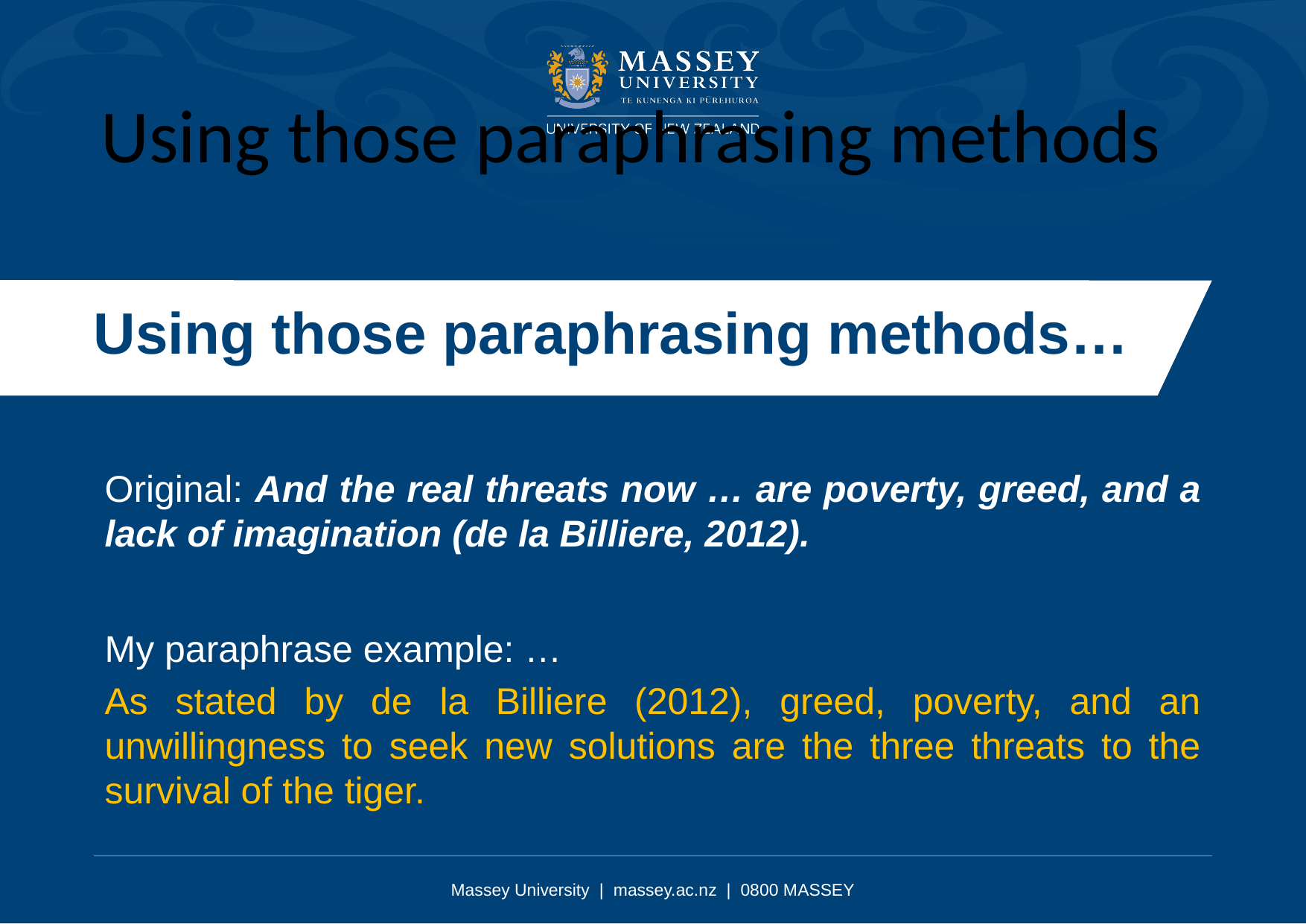

Using those paraphrasing methods
Using those paraphrasing methods…
Original: And the real threats now … are poverty, greed, and a lack of imagination (de la Billiere, 2012).
My paraphrase example: …
As stated by de la Billiere (2012), greed, poverty, and an unwillingness to seek new solutions are the three threats to the survival of the tiger.